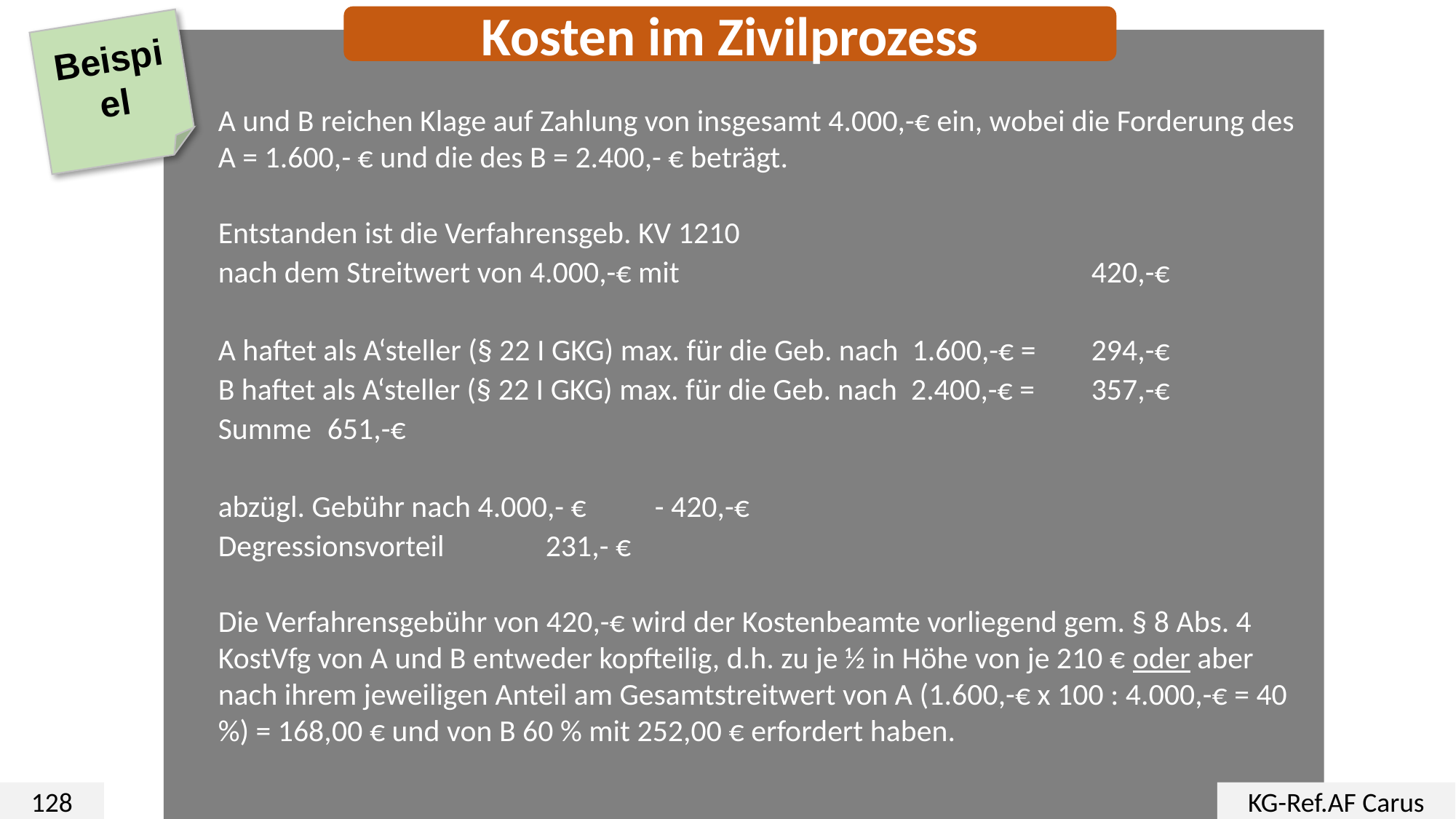

Kosten im Zivilprozess
Beispiel
A und B reichen Klage auf Zahlung von insgesamt 4.000,-€ ein, wobei die Forderung des A = 1.600,- € und die des B = 2.400,- € beträgt.

Entstanden ist die Verfahrensgeb. KV 1210
nach dem Streitwert von 4.000,-€ mit				420,-€

A haftet als A‘steller (§ 22 I GKG) max. für die Geb. nach  1.600,-€ = 	294,-€
B haftet als A‘steller (§ 22 I GKG) max. für die Geb. nach  2.400,-€ = 	357,-€
Summe	651,-€

abzügl. Gebühr nach 4.000,- €	- 420,-€
Degressionsvorteil	231,- €

Die Verfahrensgebühr von 420,-€ wird der Kostenbeamte vorliegend gem. § 8 Abs. 4 KostVfg von A und B entweder kopfteilig, d.h. zu je ½ in Höhe von je 210 € oder aber nach ihrem jeweiligen Anteil am Gesamtstreitwert von A (1.600,-€ x 100 : 4.000,-€ = 40 %) = 168,00 € und von B 60 % mit 252,00 € erfordert haben.
Schlusskostenrechnung

128
KG-Ref.AF Carus